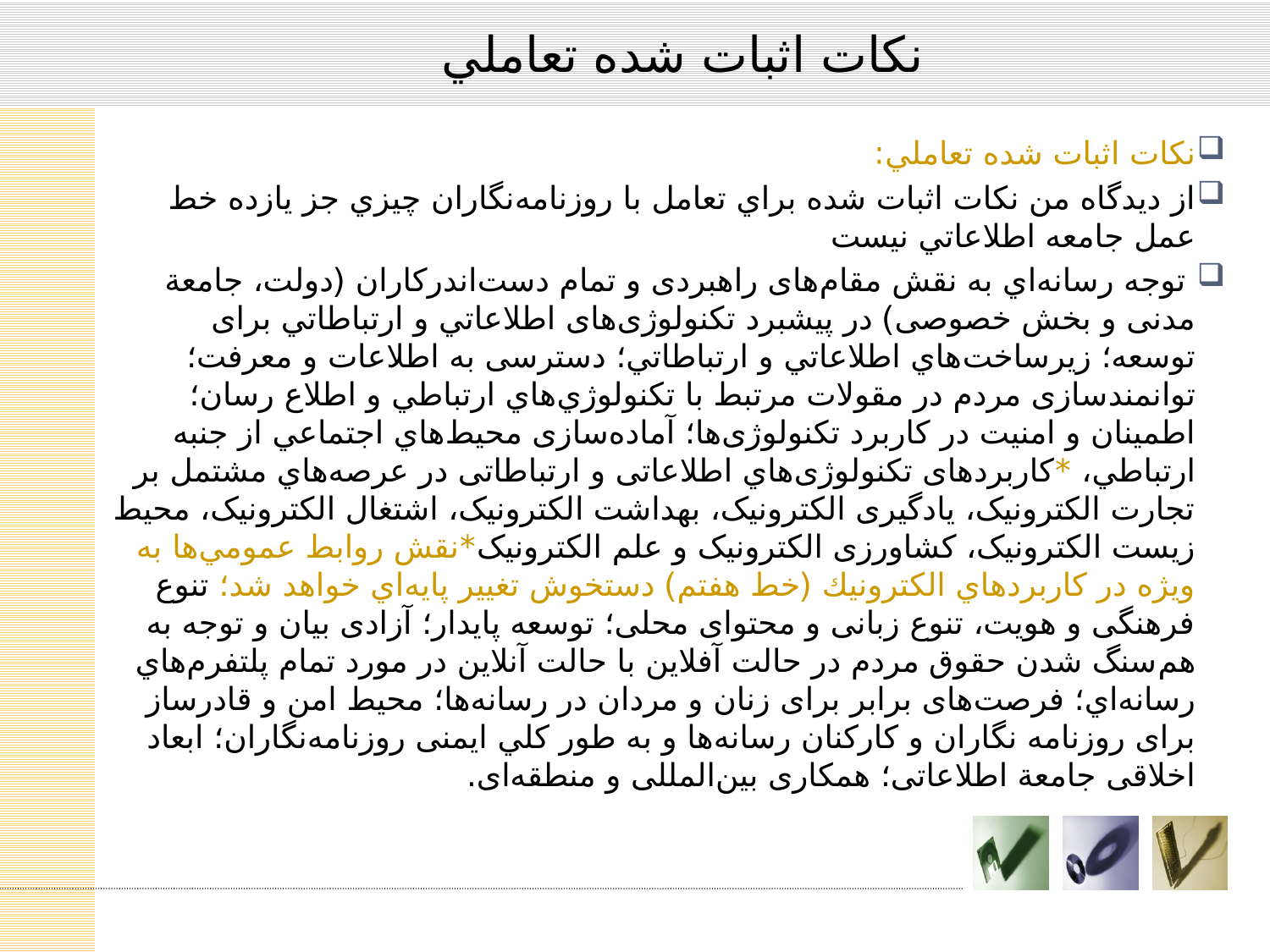

# نكات اثبات شده تعاملي
نكات اثبات شده تعاملي:
از ديدگاه من نكات اثبات شده براي تعامل با روزنامه‌نگاران چيزي جز يازده خط عمل جامعه اطلاعاتي نيست
 توجه رسانه‌اي به نقش مقام‌های راهبردی و تمام دست‌اندرکاران (دولت، جامعة مدنی و بخش خصوصی) در پیشبرد تکنولوژی‌های اطلاعاتي و ارتباطاتي برای توسعه؛ زیرساخت‌هاي اطلاعاتي و ارتباطاتي؛ دسترسی به اطلاعات و معرفت‌؛ توانمند‌سازی مردم در مقولات مرتبط با تكنولوژي‌هاي ارتباطي و اطلاع رسان؛ اطمینان و امنیت در کاربرد تکنولوژی‌ها؛ آماده‌سازی محیط‌هاي اجتماعي از جنبه ارتباطي، *کاربردهای تکنولوژی‌هاي اطلاعاتی و ارتباطاتی در عرصه‌هاي مشتمل بر تجارت الکترونیک، یادگیری الکترونیک، بهداشت الکترونیک، اشتغال الکترونیک، محیط زیست الکترونیک، کشاورزی الکترونیک و علم الکترونیک*نقش روابط عمومي‌ها به ويژه در كاربردهاي الكترونيك (خط هفتم) دستخوش تغيير پايه‌اي خواهد شد؛ تنوع فرهنگی و هویت، تنوع زبانی و محتوای محلی؛ توسعه پایدار؛ آزادی بیان و توجه به هم‌سنگ شدن حقوق مردم در حالت آفلاين با حالت آنلاين در مورد تمام پلتفرم‌هاي رسانه‌‌اي؛ فرصت‌های برابر برای زنان و مردان در رسانه‌ها؛ محیط امن و قادرساز برای روزنامه نگاران و کاركنان رسانه‌ها و به طور كلي ایمنی روزنامه‌نگاران؛ ابعاد اخلاقی جامعة اطلاعاتی؛ همکاری بین‌المللی و منطقه‌ای.